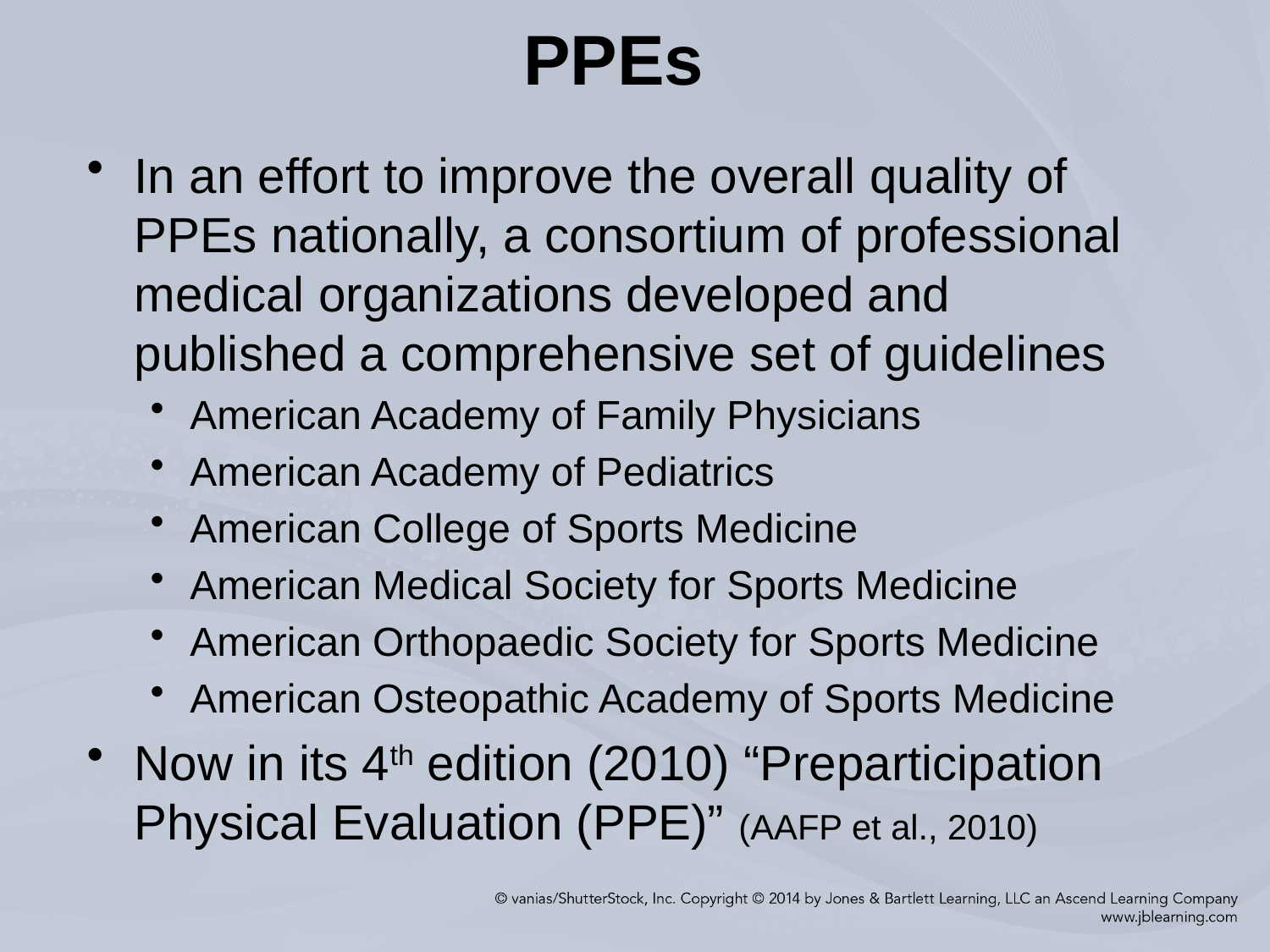

# PPEs
In an effort to improve the overall quality of PPEs nationally, a consortium of professional medical organizations developed and published a comprehensive set of guidelines
American Academy of Family Physicians
American Academy of Pediatrics
American College of Sports Medicine
American Medical Society for Sports Medicine
American Orthopaedic Society for Sports Medicine
American Osteopathic Academy of Sports Medicine
Now in its 4th edition (2010) “Preparticipation Physical Evaluation (PPE)” (AAFP et al., 2010)